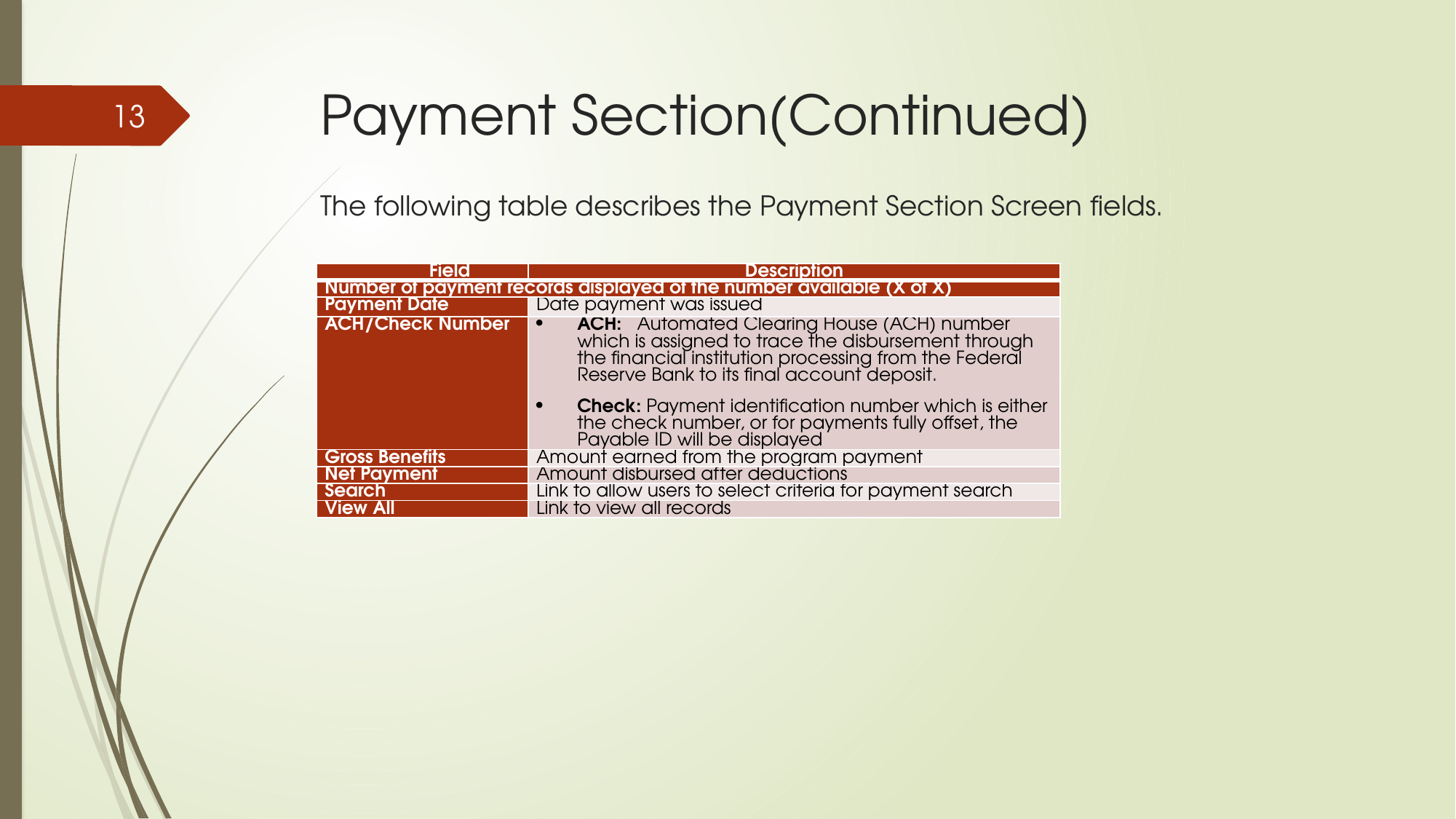

# Payment Section(Continued)
13
The following table describes the Payment Section Screen fields.

| Field | Description |
| --- | --- |
| Number of payment records displayed of the number available (X of X) |  |
| Payment Date | Date payment was issued |
| ACH/Check Number | ACH:   Automated Clearing House (ACH) number which is assigned to trace the disbursement through the financial institution processing from the Federal Reserve Bank to its final account deposit. Check: Payment identification number which is either the check number, or for payments fully offset, the Payable ID will be displayed |
| Gross Benefits | Amount earned from the program payment |
| Net Payment | Amount disbursed after deductions |
| Search | Link to allow users to select criteria for payment search |
| View All | Link to view all records |